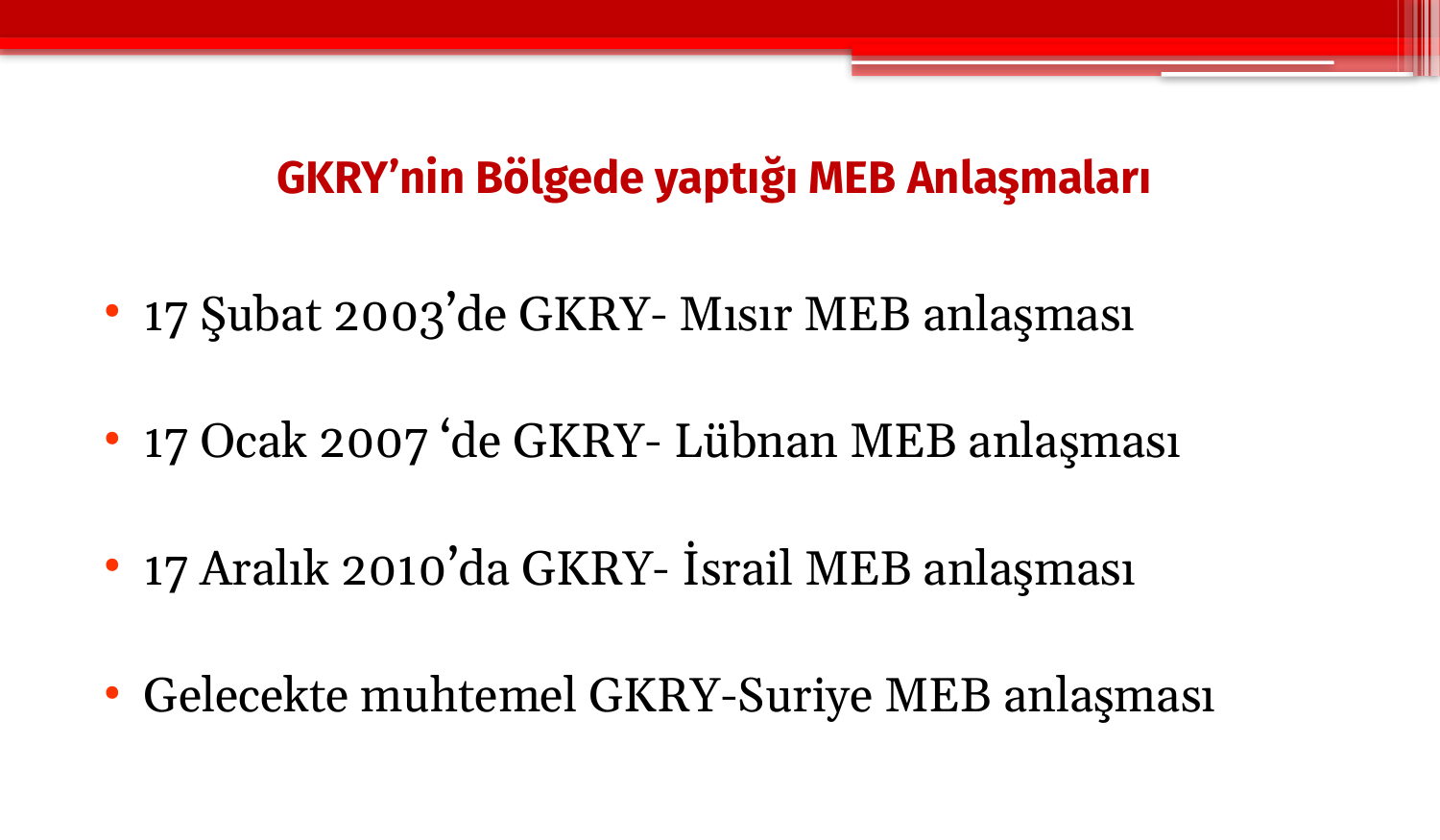

# GKRY’nin Bölgede yaptığı MEB Anlaşmaları
17 Şubat 2003’de GKRY- Mısır MEB anlaşması

17 Ocak 2007 ‘de GKRY- Lübnan MEB anlaşması

17 Aralık 2010’da GKRY- İsrail MEB anlaşması

Gelecekte muhtemel GKRY-Suriye MEB anlaşması